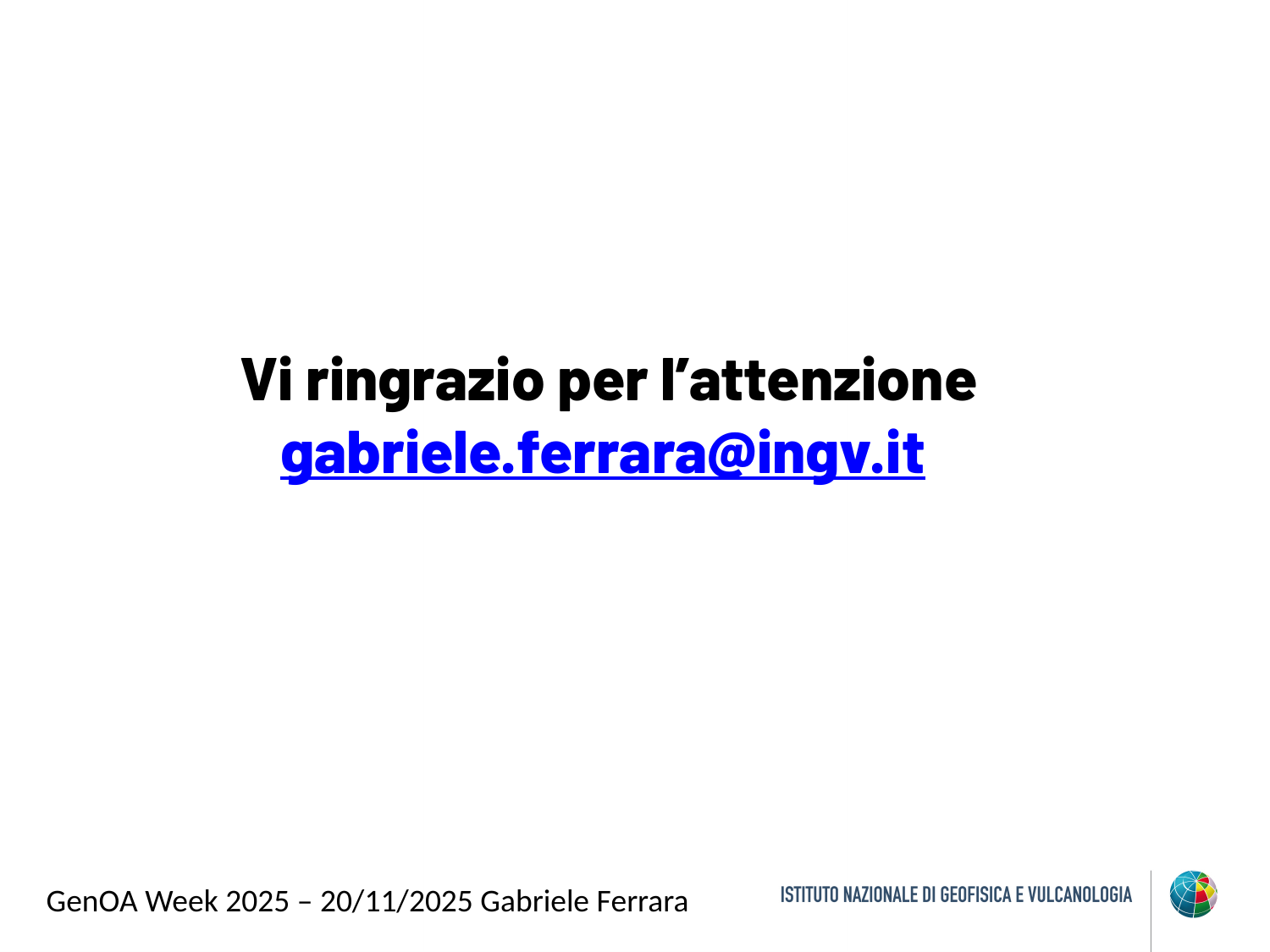

# Vi ringrazio per l’attenzione gabriele.ferrara@ingv.it
GenOA Week 2025 – 20/11/2025 Gabriele Ferrara